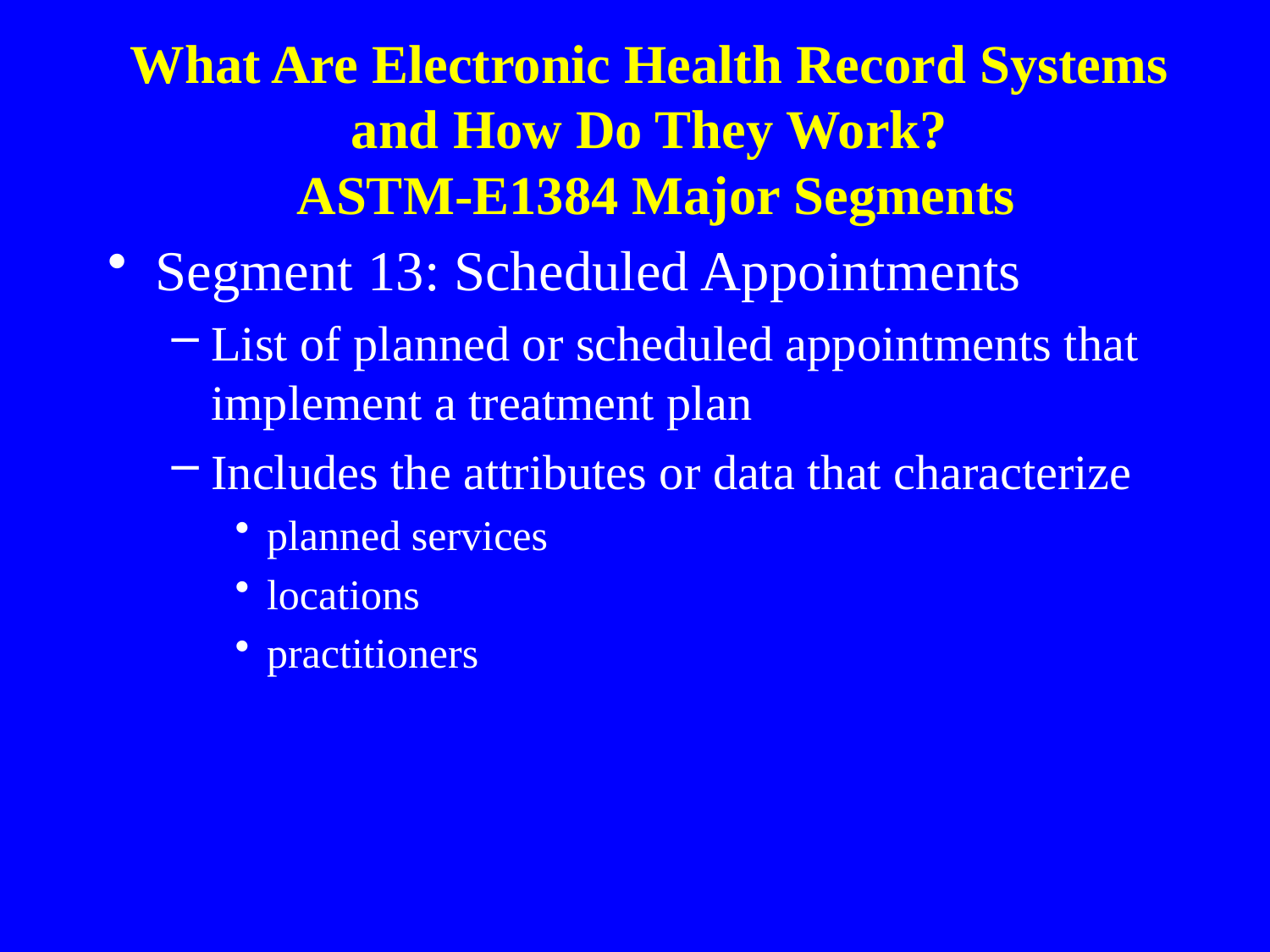

What Are Electronic Health Record Systems
and How Do They Work?
ASTM-E1384 Major Segments
Segment 13: Scheduled Appointments
List of planned or scheduled appointments that implement a treatment plan
Includes the attributes or data that characterize
planned services
locations
practitioners